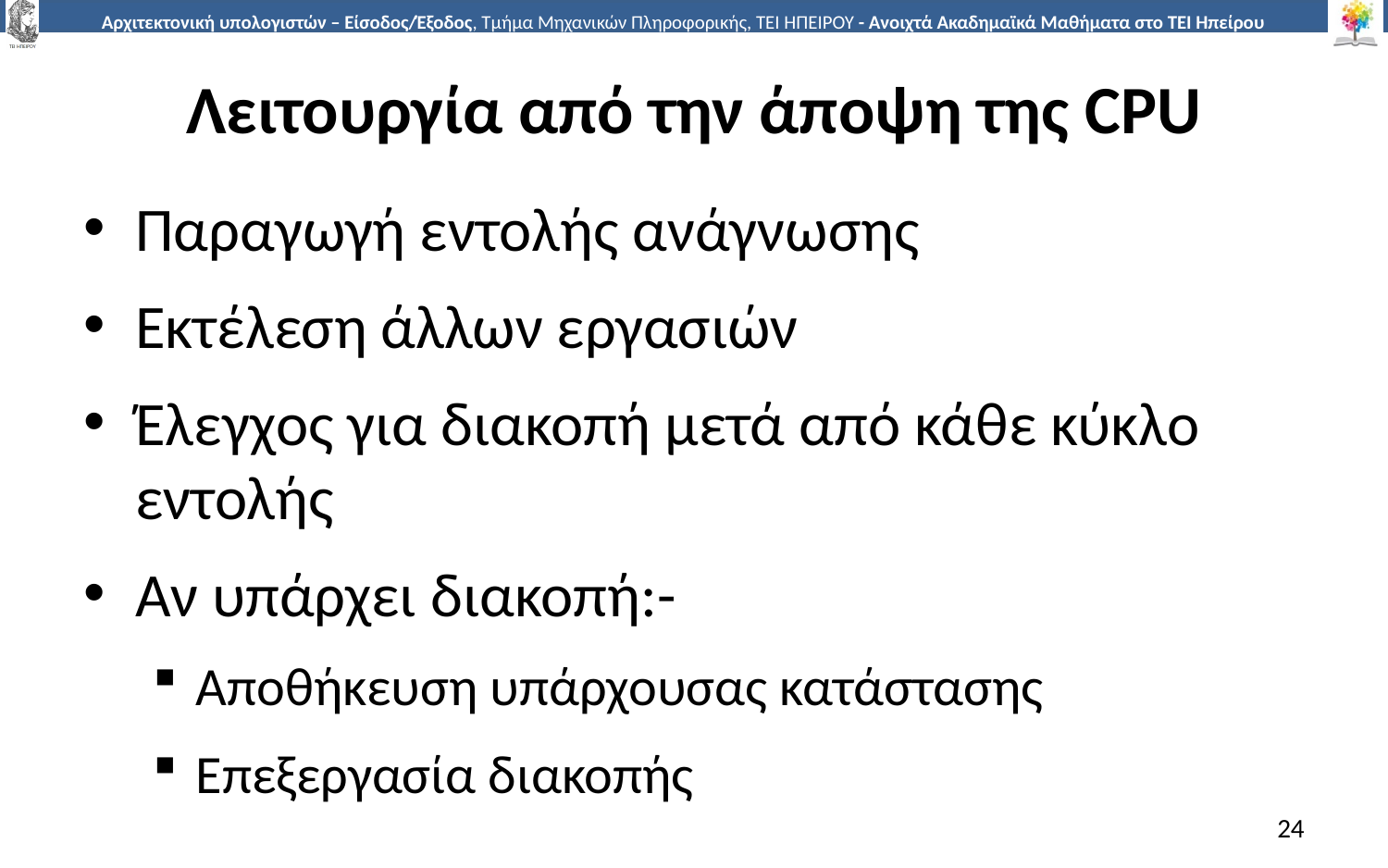

# Λειτουργία από την άποψη της CPU
Παραγωγή εντολής ανάγνωσης
Εκτέλεση άλλων εργασιών
Έλεγχος για διακοπή μετά από κάθε κύκλο εντολής
Αν υπάρχει διακοπή:-
Αποθήκευση υπάρχουσας κατάστασης
Επεξεργασία διακοπής
24